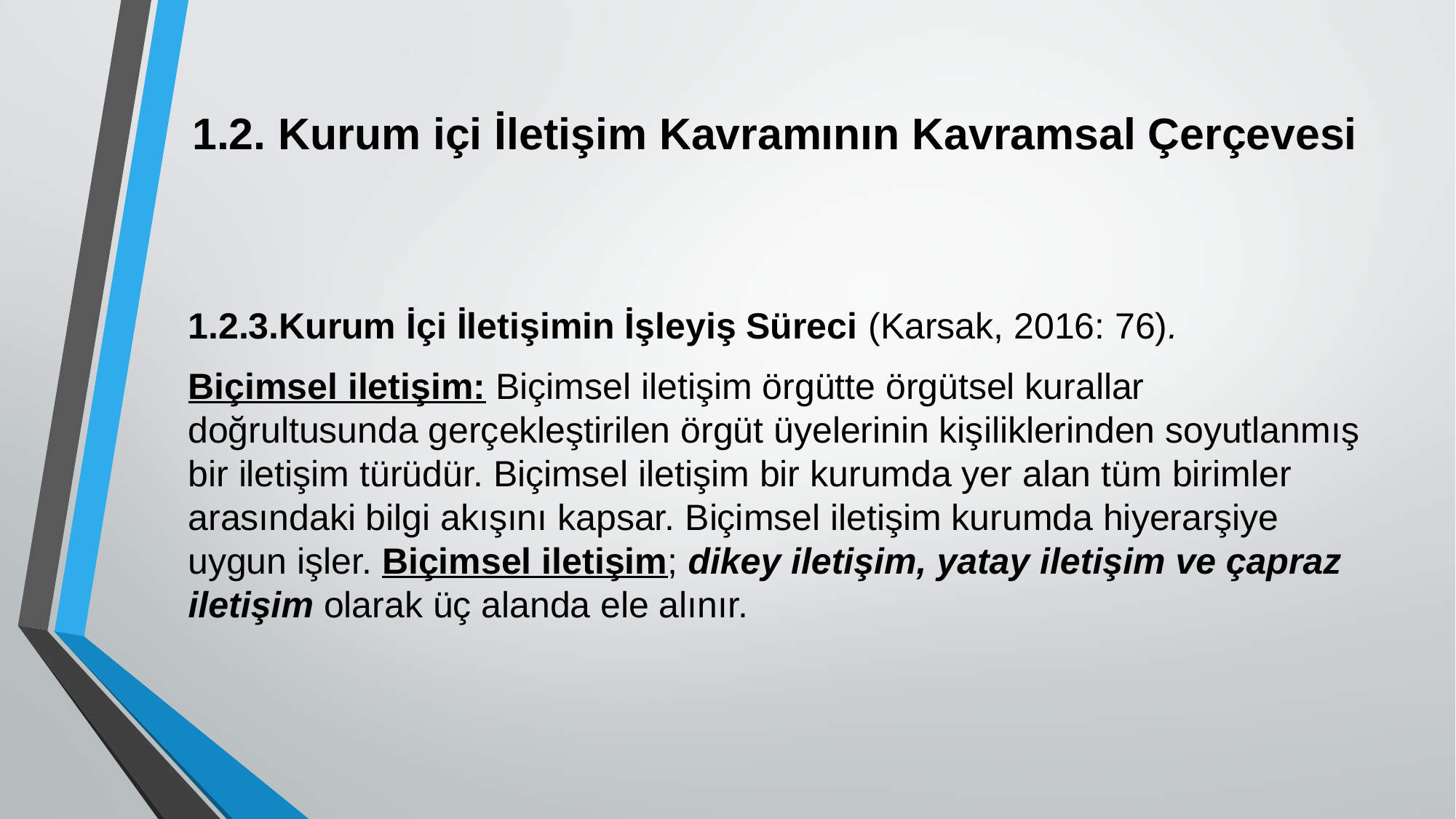

# 1.2. Kurum içi İletişim Kavramının Kavramsal Çerçevesi
1.2.3.Kurum İçi İletişimin İşleyiş Süreci (Karsak, 2016: 76).
Biçimsel iletişim: Biçimsel iletişim örgütte örgütsel kurallar doğrultusunda gerçekleştirilen örgüt üyelerinin kişiliklerinden soyutlanmış bir iletişim türüdür. Biçimsel iletişim bir kurumda yer alan tüm birimler arasındaki bilgi akışını kapsar. Biçimsel iletişim kurumda hiyerarşiye uygun işler. Biçimsel iletişim; dikey iletişim, yatay iletişim ve çapraz iletişim olarak üç alanda ele alınır.